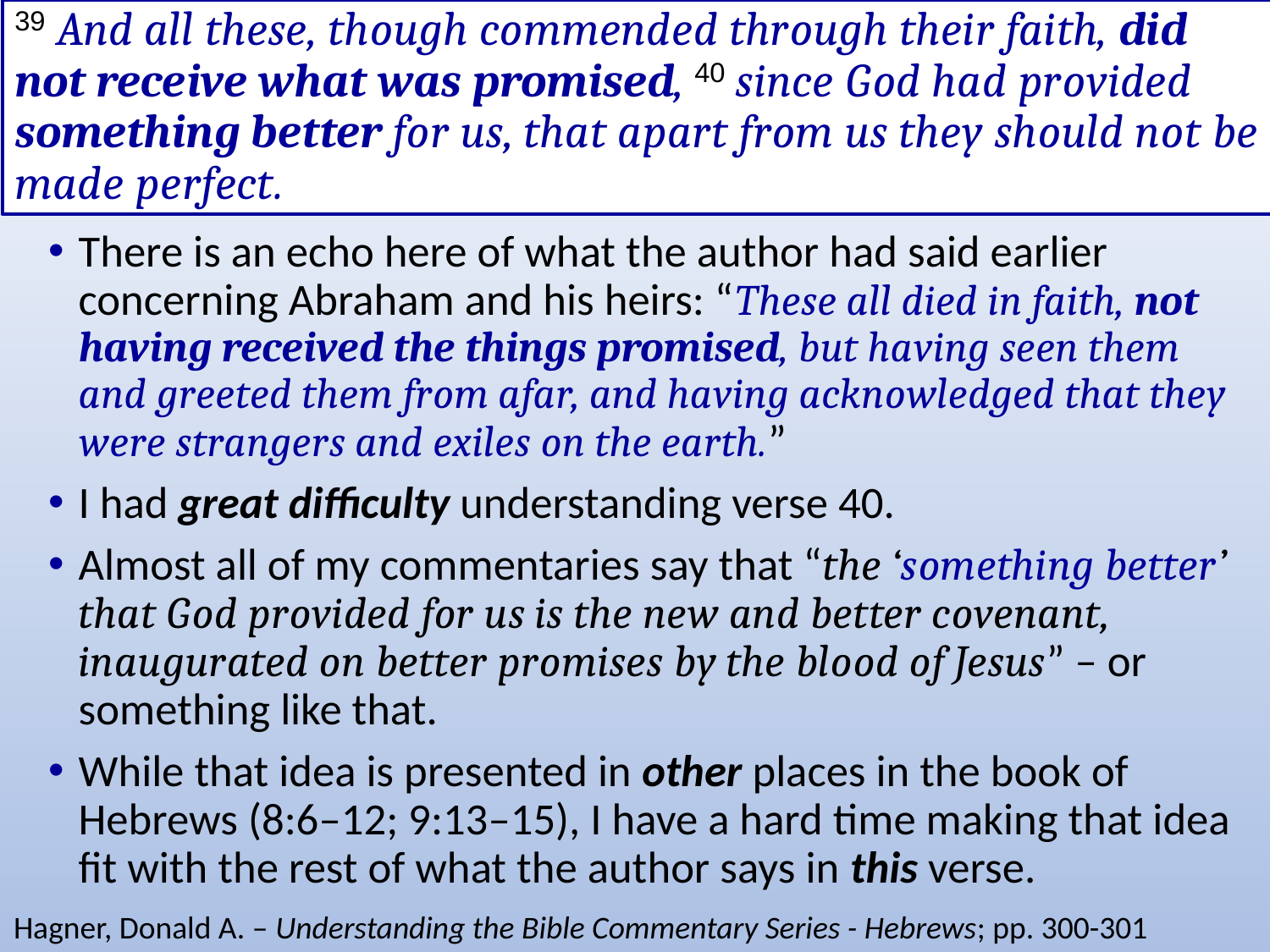

# 39 And all these, though commended through their faith, did not receive what was promised, 40 since God had provided something better for us, that apart from us they should not be made perfect.
There is an echo here of what the author had said earlier concerning Abraham and his heirs: “These all died in faith, not having received the things promised, but having seen them and greeted them from afar, and having acknowledged that they were strangers and exiles on the earth.”
I had great difficulty understanding verse 40.
Almost all of my commentaries say that “the ‘something better’ that God provided for us is the new and better covenant, inaugurated on better promises by the blood of Jesus” – or something like that.
While that idea is presented in other places in the book of Hebrews (8:6–12; 9:13–15), I have a hard time making that idea fit with the rest of what the author says in this verse.
Hagner, Donald A. – Understanding the Bible Commentary Series - Hebrews; pp. 300-301